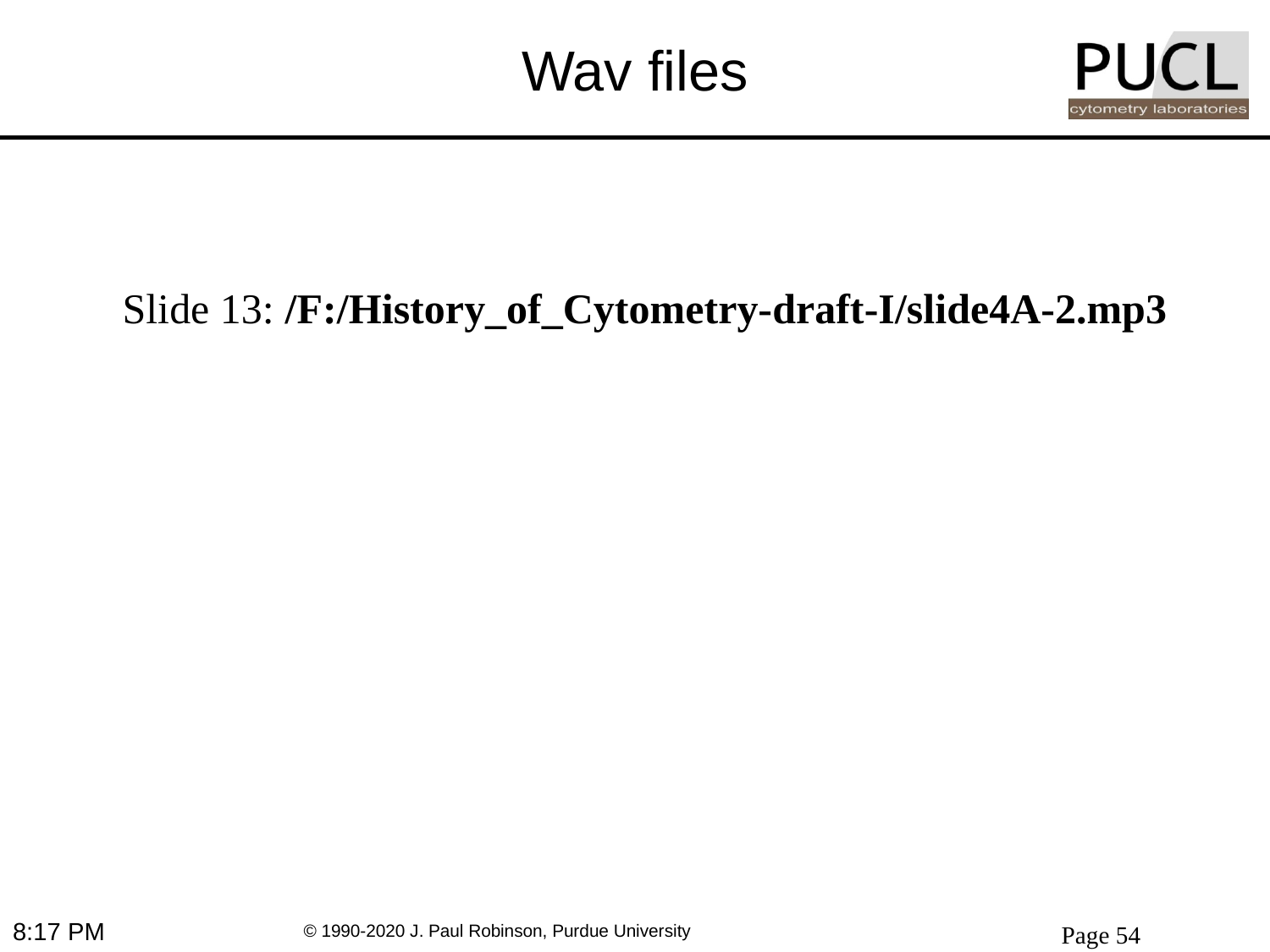

# Wav files
Slide 13: /F:/History_of_Cytometry-draft-I/slide4A-2.mp3

8:17 PM
Page 54